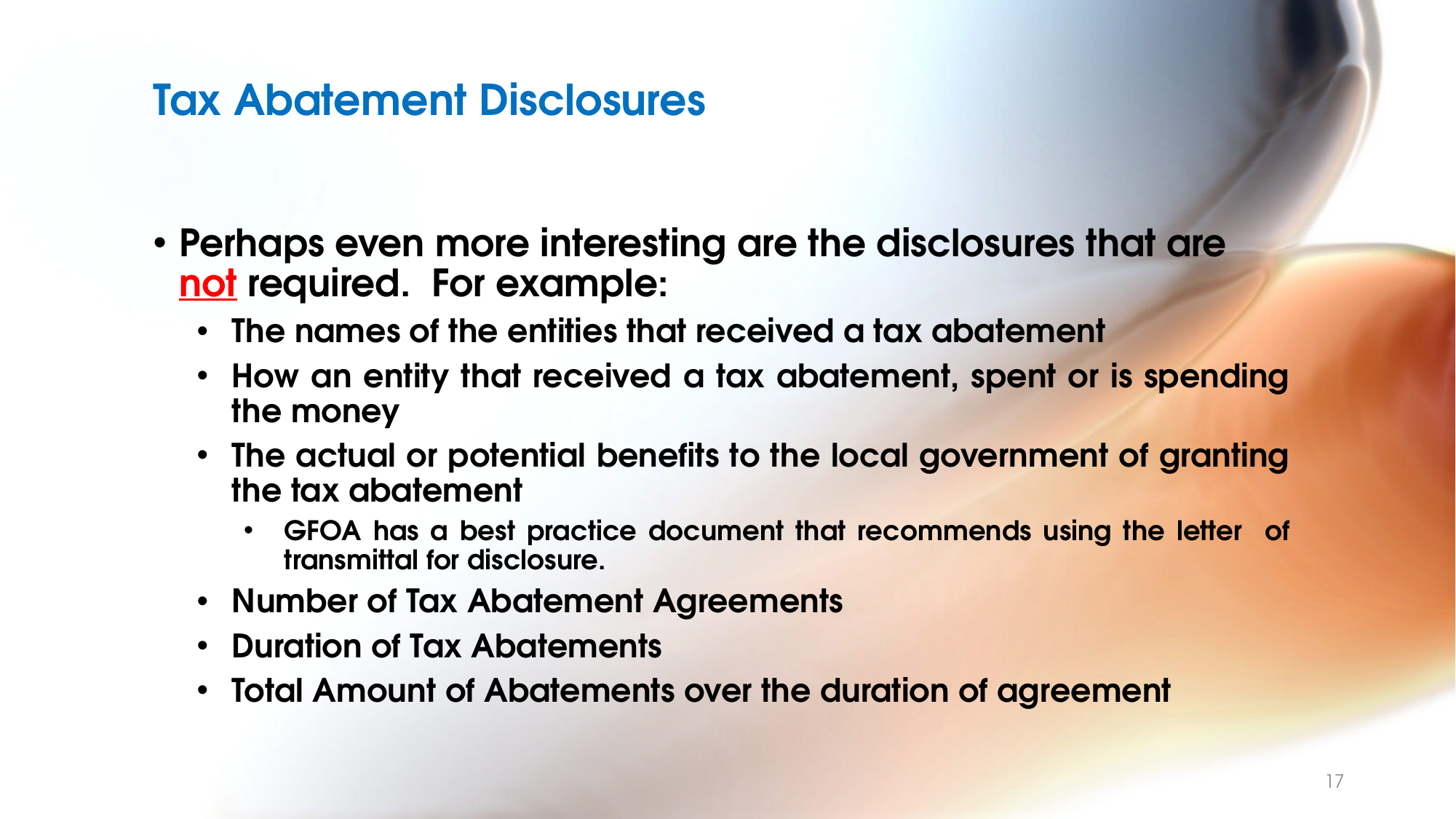

# Tax Abatement Disclosures
Perhaps even more interesting are the disclosures that are not required.  For example:
The names of the entities that received a tax abatement
How an entity that received a tax abatement, spent or is spending the money
The actual or potential benefits to the local government of granting the tax abatement
GFOA has a best practice document that recommends using the letter  of transmittal for disclosure.
Number of Tax Abatement Agreements
Duration of Tax Abatements
Total Amount of Abatements over the duration of agreement

17